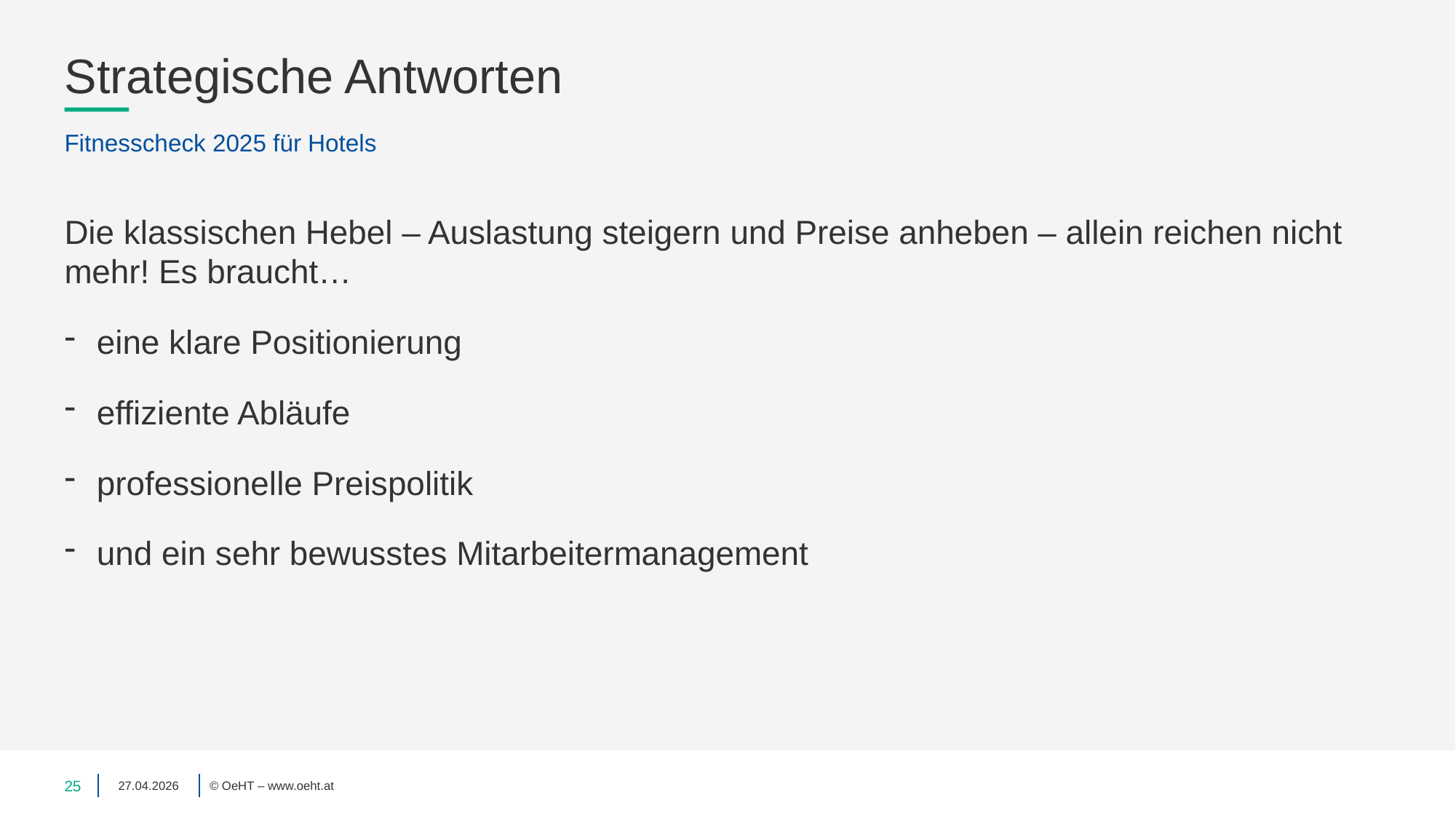

# Strategische Antworten
Fitnesscheck 2025 für Hotels

Die klassischen Hebel – Auslastung steigern und Preise anheben – allein reichen nicht mehr! Es braucht…
eine klare Positionierung
effiziente Abläufe
professionelle Preispolitik
und ein sehr bewusstes Mitarbeitermanagement

25
27.04.2026
© OeHT ‒ www.oeht.at